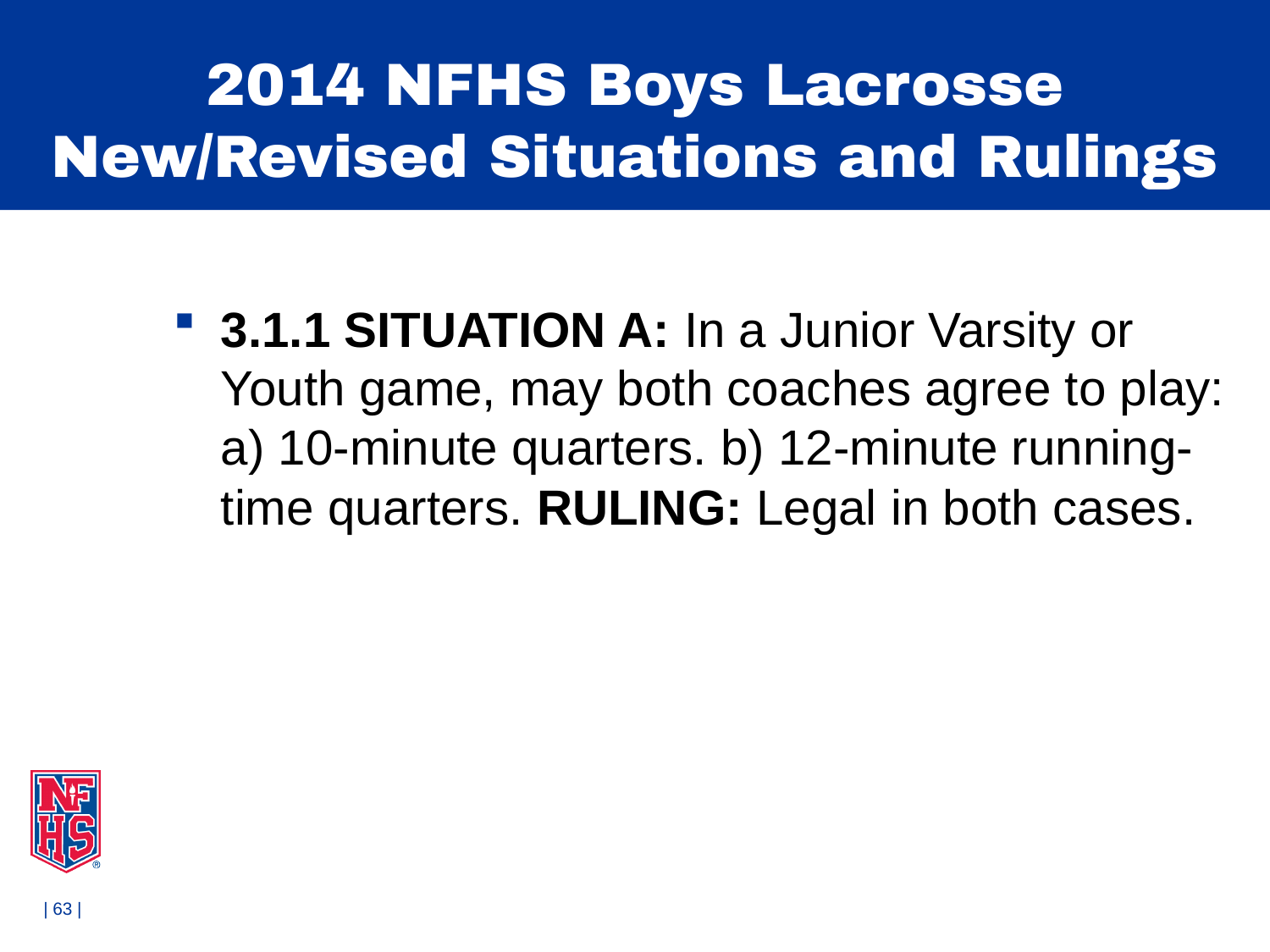

# 2014 NFHS Boys Lacrosse New/Revised Situations and Rulings

3.1.1 SITUATION A: In a Junior Varsity or Youth game, may both coaches agree to play: a) 10-minute quarters. b) 12-minute running-time quarters. RULING: Legal in both cases.